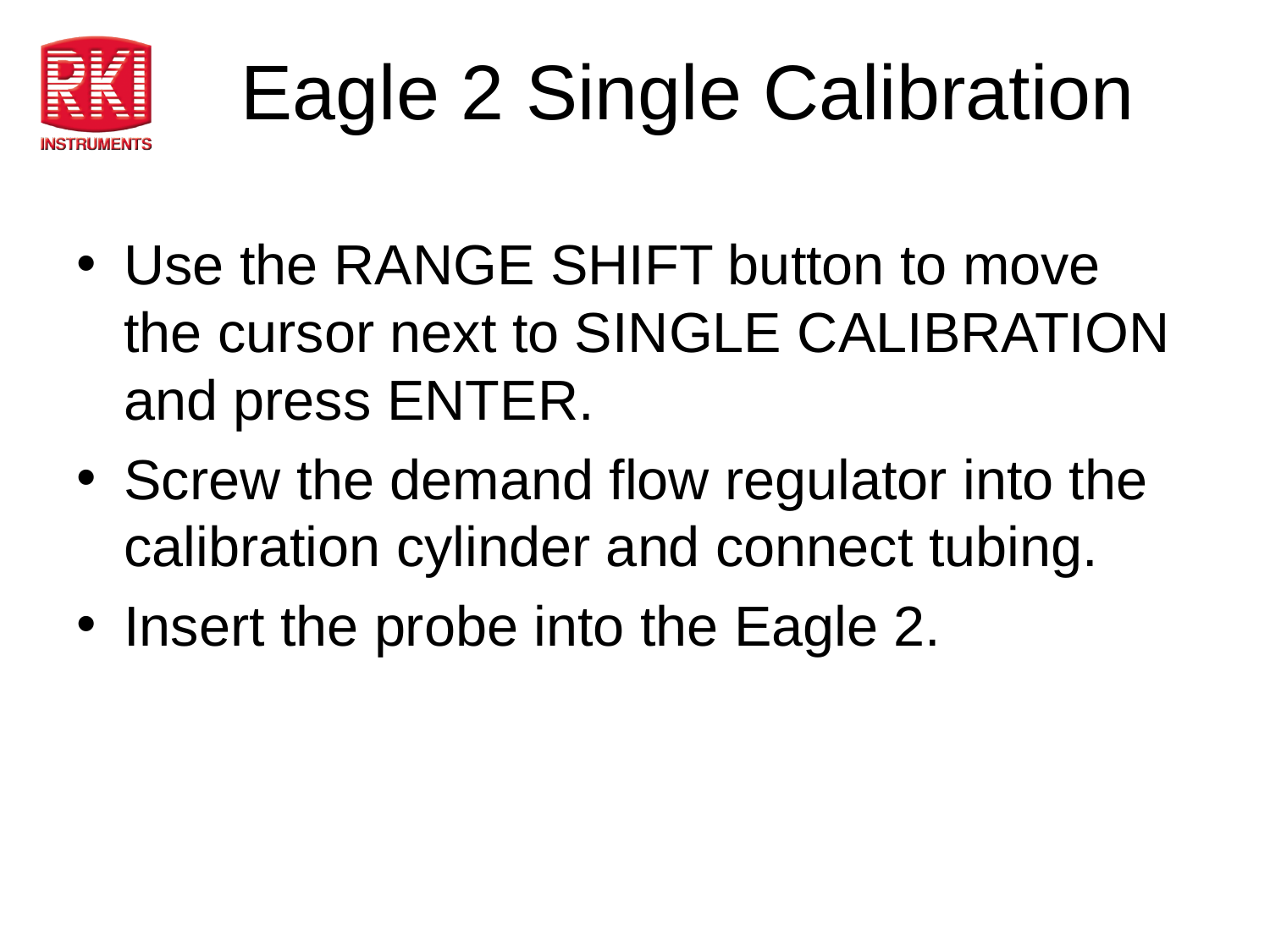

# Eagle 2 Single Calibration
Use the RANGE SHIFT button to move the cursor next to SINGLE CALIBRATION and press ENTER.
Screw the demand flow regulator into the calibration cylinder and connect tubing.
Insert the probe into the Eagle 2.